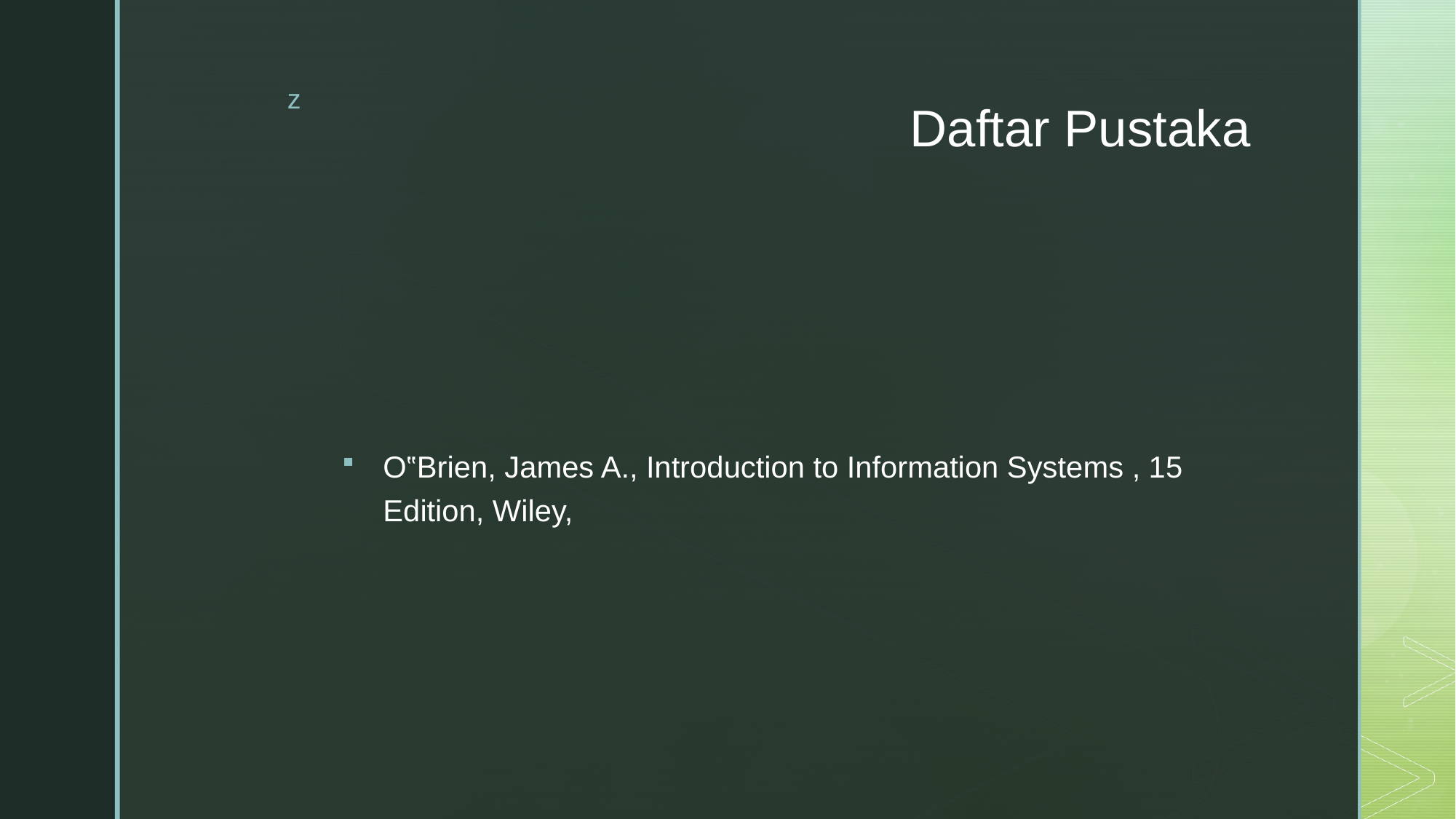

# Daftar Pustaka
O‟Brien, James A., Introduction to Information Systems , 15 Edition, Wiley,